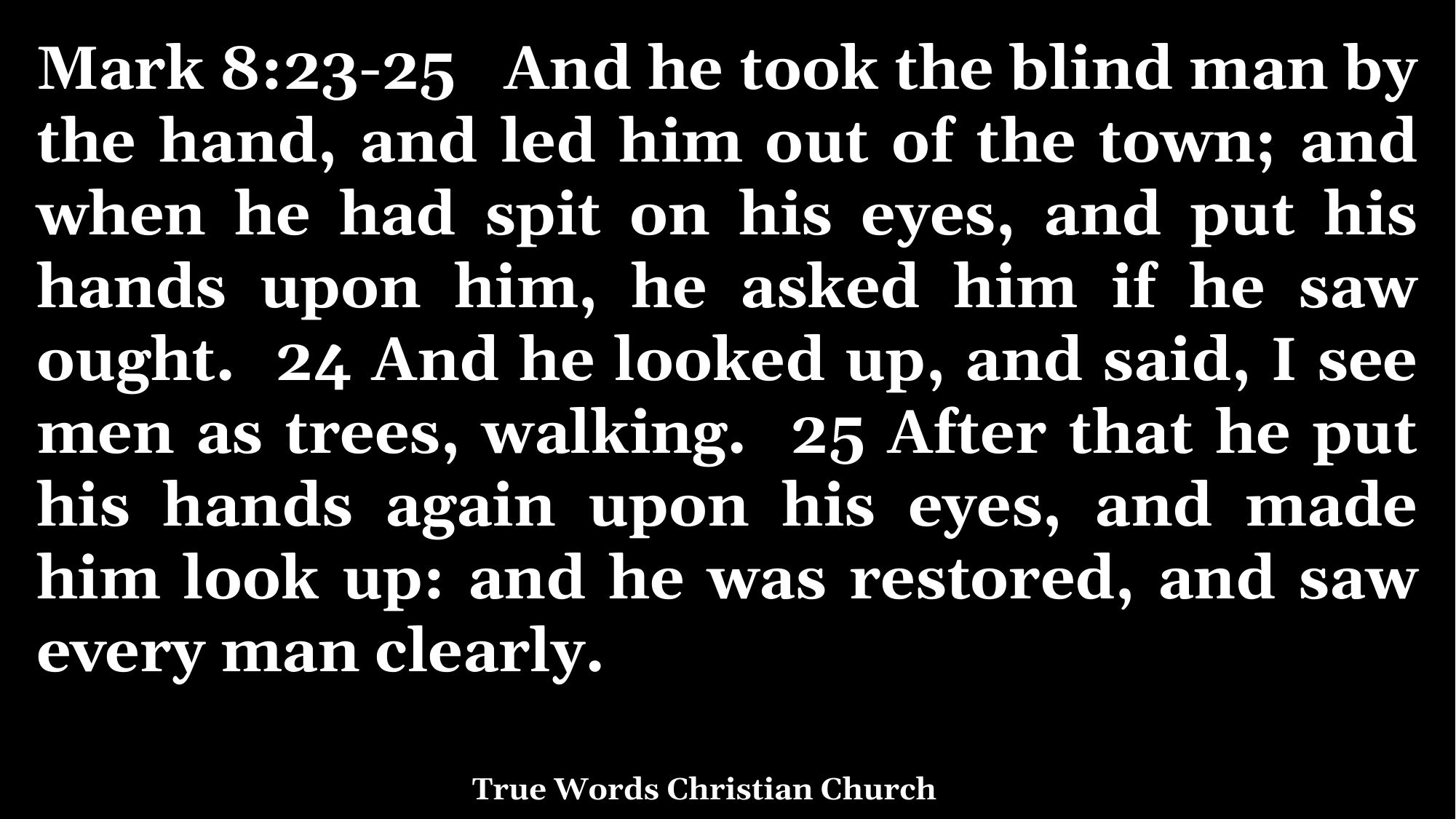

Mark 8:23-25   And he took the blind man by the hand, and led him out of the town; and when he had spit on his eyes, and put his hands upon him, he asked him if he saw ought.  24 And he looked up, and said, I see men as trees, walking.  25 After that he put his hands again upon his eyes, and made him look up: and he was restored, and saw every man clearly.
True Words Christian Church